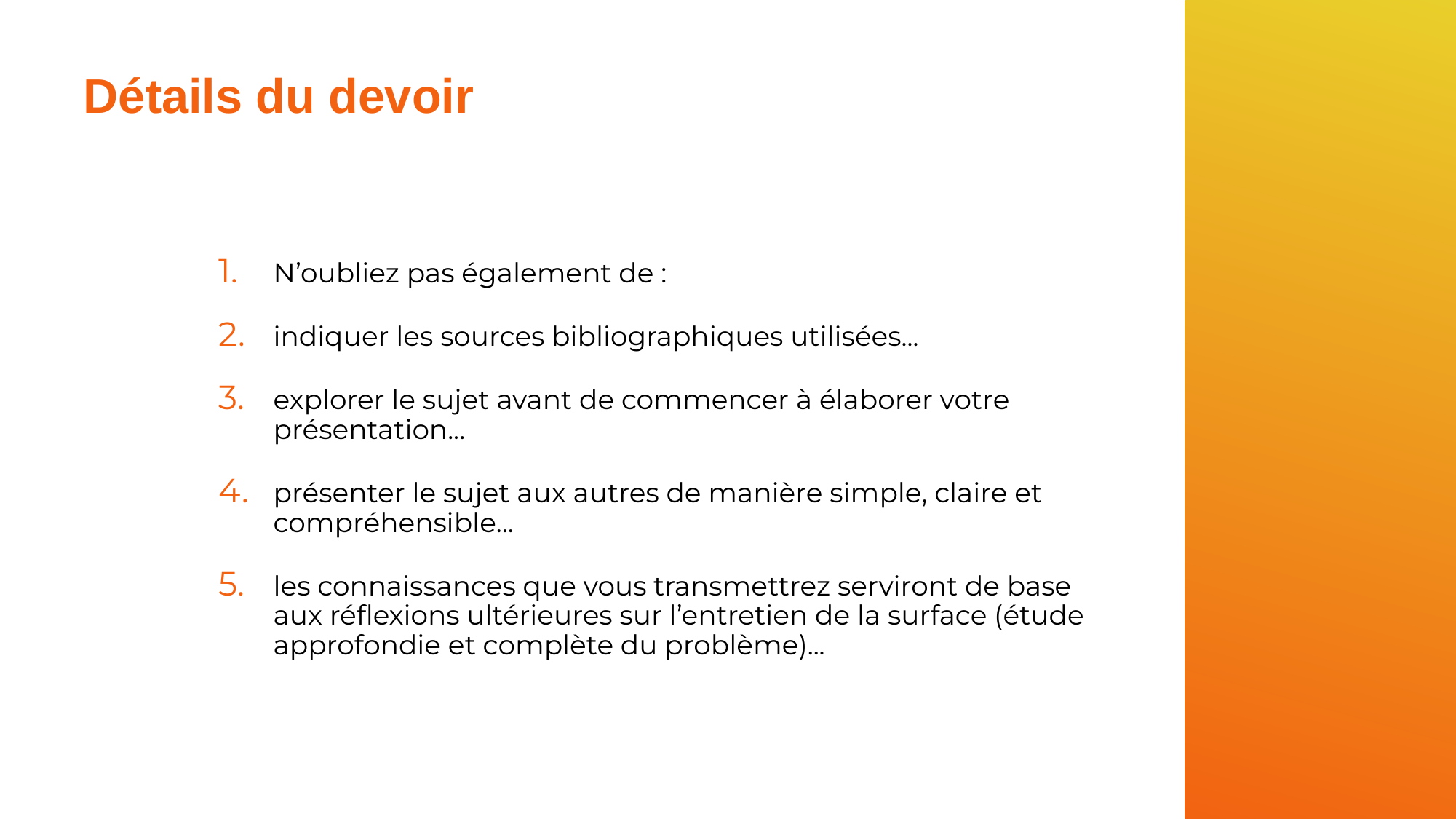

# Détails du devoir
N’oubliez pas également de :
indiquer les sources bibliographiques utilisées...
explorer le sujet avant de commencer à élaborer votre présentation...
présenter le sujet aux autres de manière simple, claire et compréhensible...
les connaissances que vous transmettrez serviront de base aux réflexions ultérieures sur l’entretien de la surface (étude approfondie et complète du problème)...